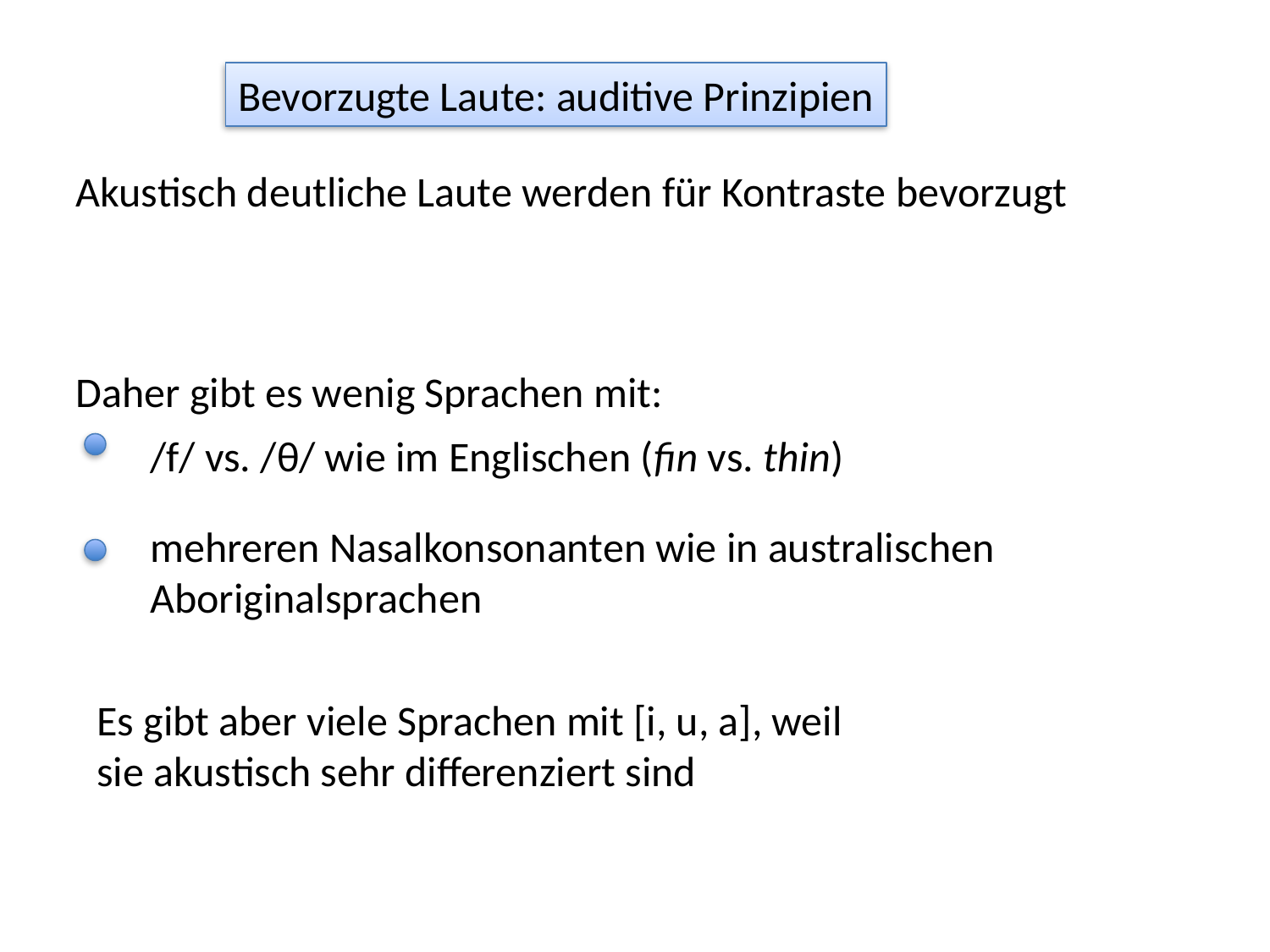

Bevorzugte Laute: auditive Prinzipien
Akustisch deutliche Laute werden für Kontraste bevorzugt
Daher gibt es wenig Sprachen mit:
/f/ vs. /θ/ wie im Englischen (fin vs. thin)

mehreren Nasalkonsonanten wie in australischen Aboriginalsprachen

Es gibt aber viele Sprachen mit [i, u, a], weil sie akustisch sehr differenziert sind